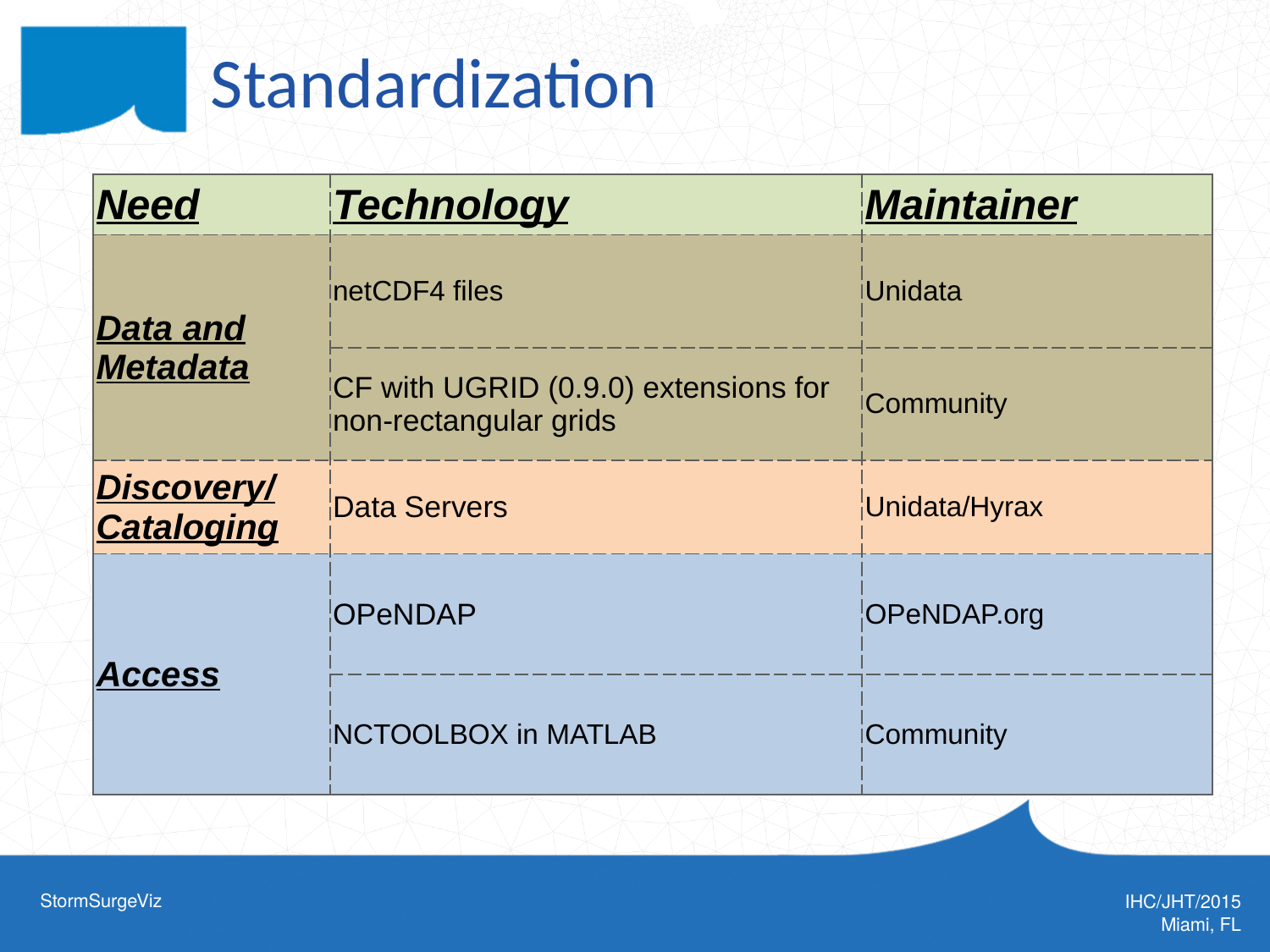

# Standardization
| Need | Technology | Maintainer |
| --- | --- | --- |
| Data and Metadata | netCDF4 files | Unidata |
|  | CF with UGRID (0.9.0) extensions for non-rectangular grids | Community |
| Discovery/Cataloging | Data Servers | Unidata/Hyrax |
| Access | OPeNDAP | OPeNDAP.org |
|  | NCTOOLBOX in MATLAB | Community |